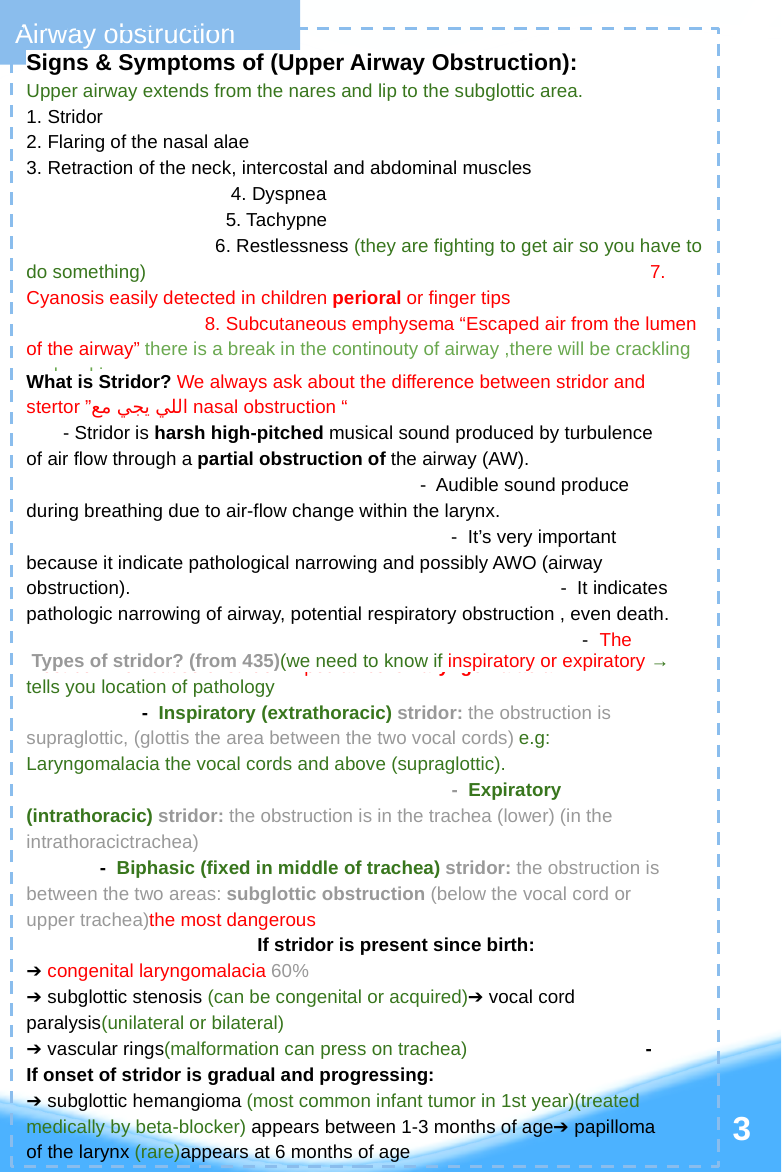

Airway obstruction
Signs & Symptoms of (Upper Airway Obstruction):
Upper airway extends from the nares and lip to the subglottic area.                      1. Stridor                                                                                                                  2. Flaring of the nasal alae                                                                                     3. Retraction of the neck, intercostal and abdominal muscles                                                                        4. Dyspnea                                                                                                              5. Tachypne                                                                                                            6. Restlessness (they are fighting to get air so you have to do something)                                                                                                7. Cyanosis easily detected in children perioral or finger tips                                                                       8. Subcutaneous emphysema “Escaped air from the lumen of the airway” there is a break in the continouty of airway ,there will be crackling under skin

What is Stridor? We always ask about the difference between stridor and stertor ”اللي یجي مع nasal obstruction “                                                                     - Stridor is harsh high-pitched musical sound produced by turbulence of air flow through a partial obstruction of the airway (AW).                                                                                                       -  Audible sound produce during breathing due to air-flow change within the larynx.                                                                                                                  -  It’s very important because it indicate pathological narrowing and possibly AWO (airway obstruction).                                                                                  -  It indicates pathologic narrowing of airway, potential respiratory obstruction , even death.                                                                                                           -  The most common cause of stridor in pediatrics is Laryngomalacia

 Types of stridor? (from 435)(we need to know if inspiratory or expiratory → tells you location of pathology                                                                                                  -  Inspiratory (extrathoracic) stridor: the obstruction is supraglottic, (glottis the area between the two vocal cords) e.g: Laryngomalacia the vocal cords and above (supraglottic).                                                                                                                 -  Expiratory (intrathoracic) stridor: the obstruction is in the trachea (lower) (in the intrathoracictrachea)                                                                                                         -  Biphasic (fixed in middle of trachea) stridor: the obstruction is between the two areas: subglottic obstruction (below the vocal cord or upper trachea)the most dangerous                                                                                                                 If stridor is present since birth:
➔ congenital laryngomalacia 60%
➔ subglottic stenosis (can be congenital or acquired)➔ vocal cord paralysis(unilateral or bilateral)
➔ vascular rings(malformation can press on trachea)                                  -  If onset of stridor is gradual and progressing:
➔ subglottic hemangioma (most common infant tumor in 1st year)(treated medically by beta-blocker) appears between 1-3 months of age➔ papilloma of the larynx (rare)appears at 6 months of age

3